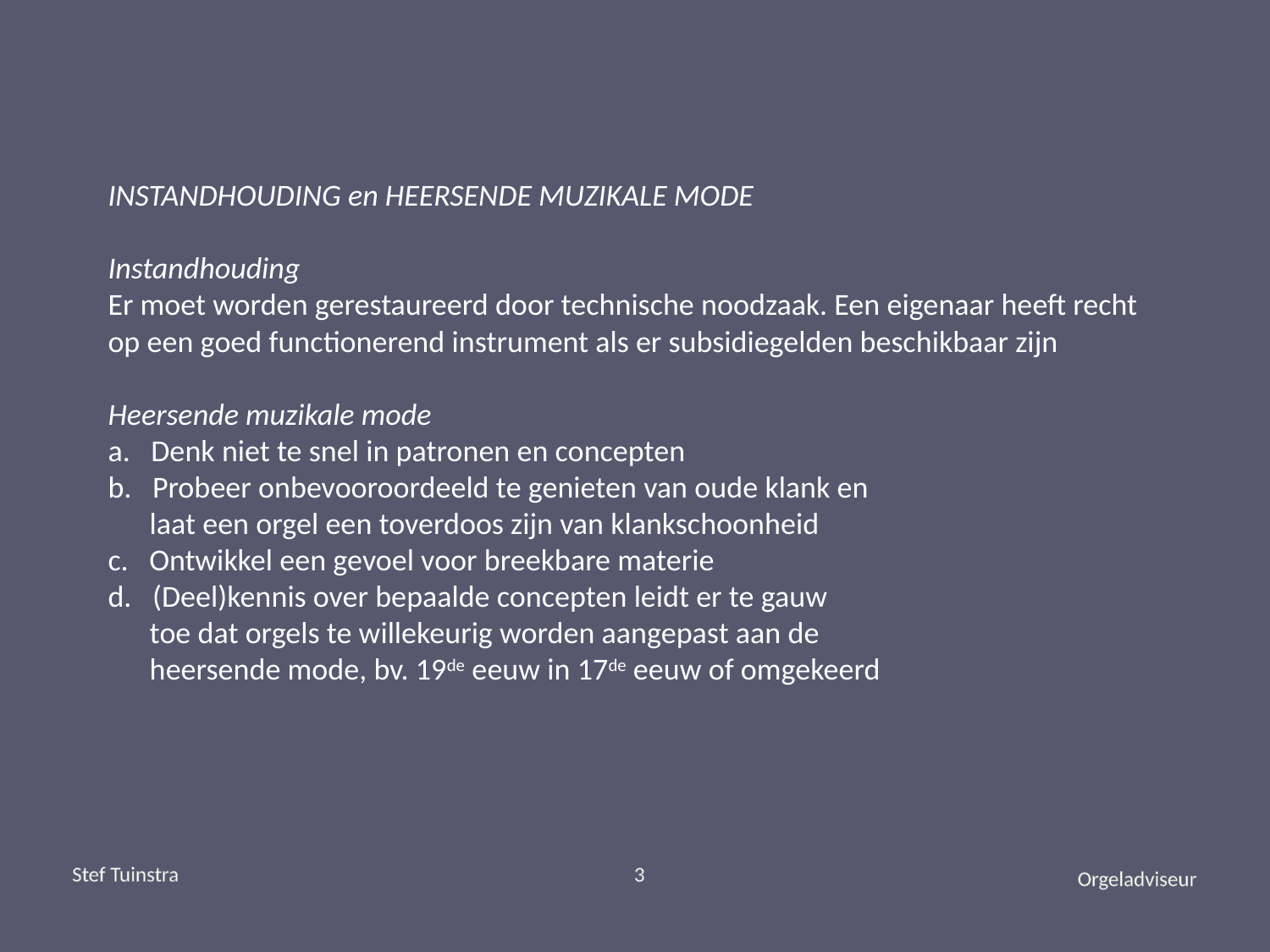

# INSTANDHOUDING en HEERSENDE MUZIKALE MODE Instandhouding Er moet worden gerestaureerd door technische noodzaak. Een eigenaar heeft recht op een goed functionerend instrument als er subsidiegelden beschikbaar zijn Heersende muzikale mode a.   Denk niet te snel in patronen en concepten b.   Probeer onbevooroordeeld te genieten van oude klank en laat een orgel een toverdoos zijn van klankschoonheid c.   Ontwikkel een gevoel voor breekbare materie d.   (Deel)kennis over bepaalde concepten leidt er te gauw toe dat orgels te willekeurig worden aangepast aan de heersende mode, bv. 19de eeuw in 17de eeuw of omgekeerd
Stef Tuinstra
3

Orgeladviseur